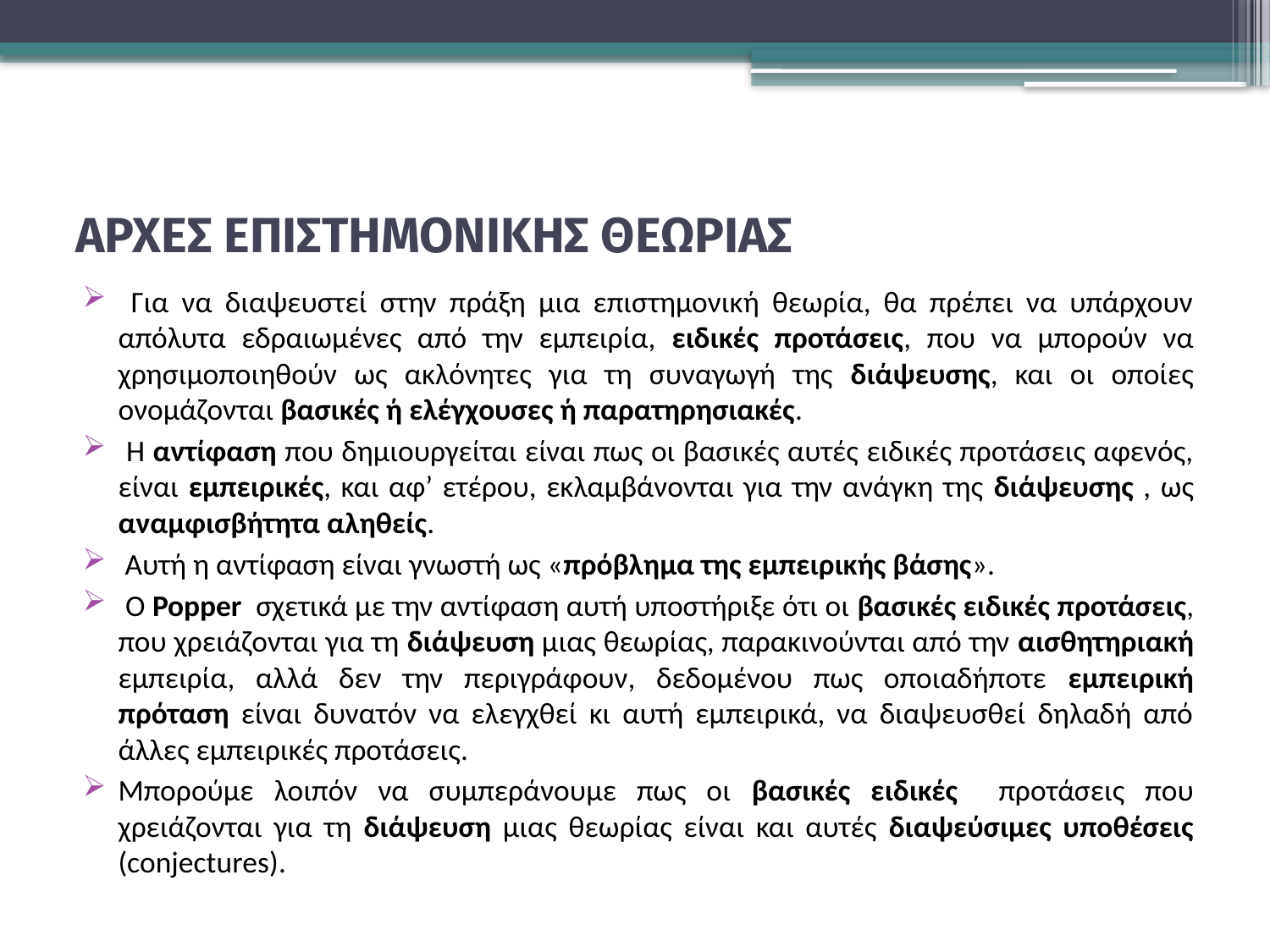

# ΑΡΧΕΣ ΕΠΙΣΤΗΜΟΝΙΚΗΣ ΘΕΩΡΙΑΣ
 Για να διαψευστεί στην πράξη μια επιστημονική θεωρία, θα πρέπει να υπάρχουν απόλυτα εδραιωμένες από την εμπειρία, ειδικές προτάσεις, που να μπορούν να χρησιμοποιηθούν ως ακλόνητες για τη συναγωγή της διάψευσης, και οι οποίες ονομάζονται βασικές ή ελέγχουσες ή παρατηρησιακές.
 Η αντίφαση που δημιουργείται είναι πως οι βασικές αυτές ειδικές προτάσεις αφενός, είναι εμπειρικές, και αφ’ ετέρου, εκλαμβάνονται για την ανάγκη της διάψευσης , ως αναμφισβήτητα αληθείς.
 Αυτή η αντίφαση είναι γνωστή ως «πρόβλημα της εμπειρικής βάσης».
 Ο Popper  σχετικά με την αντίφαση αυτή υποστήριξε ότι οι βασικές ειδικές προτάσεις, που χρειάζονται για τη διάψευση μιας θεωρίας, παρακινούνται από την αισθητηριακή εμπειρία, αλλά δεν την περιγράφουν, δεδομένου πως οποιαδήποτε εμπειρική πρόταση είναι δυνατόν να ελεγχθεί κι αυτή εμπειρικά, να διαψευσθεί δηλαδή από άλλες εμπειρικές προτάσεις.
Μπορούμε λοιπόν να συμπεράνουμε πως οι βασικές ειδικές  προτάσεις που χρειάζονται για τη διάψευση μιας θεωρίας είναι και αυτές διαψεύσιμες υποθέσεις (conjectures).